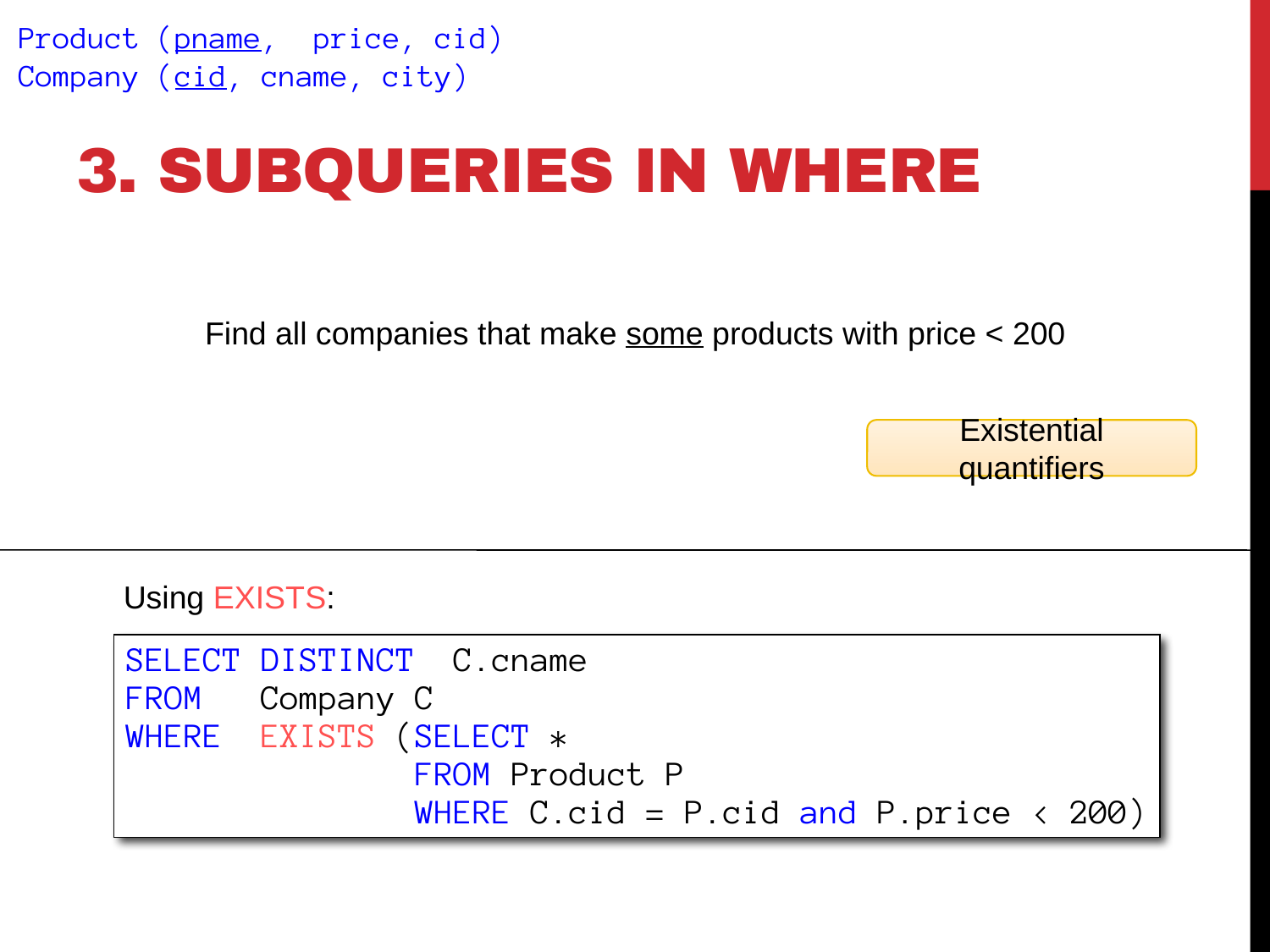

Product (pname,  price, cid)
Company (cid, cname, city)
# 3. Subqueries in WHERE
Find all companies that make some products with price < 200
Existential quantifiers

Using EXISTS:
SELECT DISTINCT  C.cname
FROM   Company C
WHERE  EXISTS (SELECT *
               FROM Product P
               WHERE C.cid = P.cid and P.price < 200)